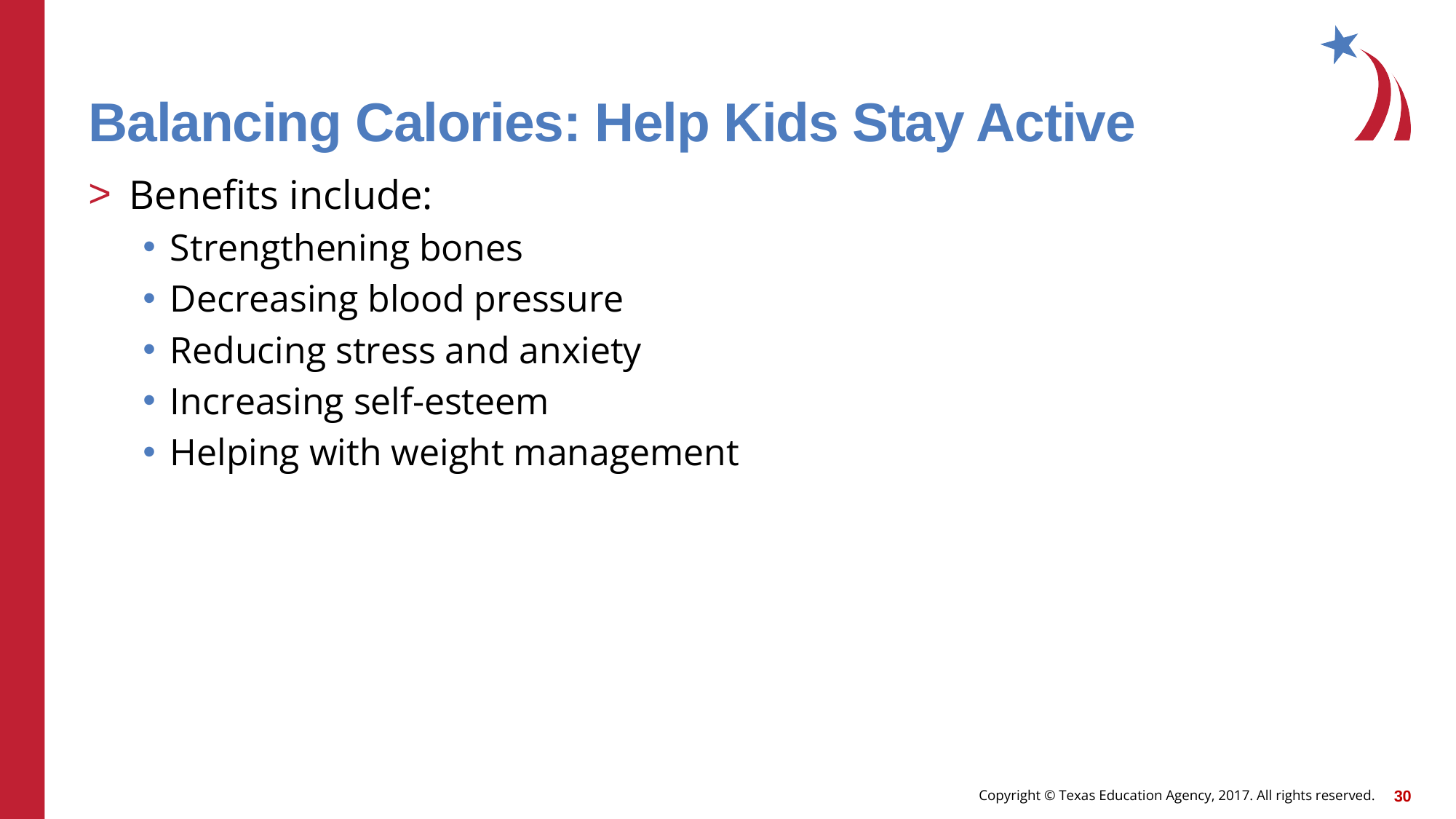

# Balancing Calories: Help Kids Stay Active
Benefits include:
Strengthening bones
Decreasing blood pressure
Reducing stress and anxiety
Increasing self-esteem
Helping with weight management